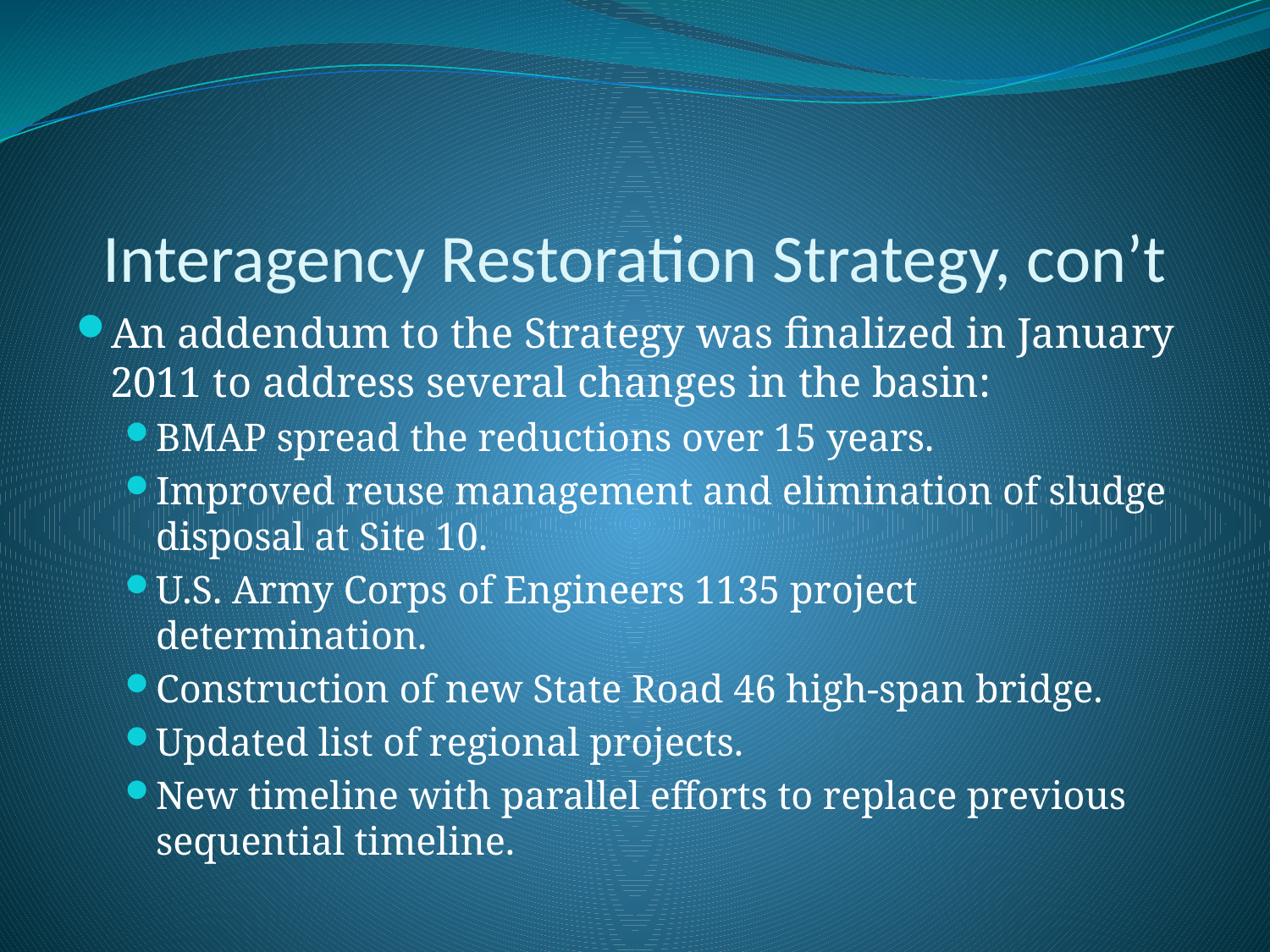

# Interagency Restoration Strategy, con’t
An addendum to the Strategy was finalized in January 2011 to address several changes in the basin:
BMAP spread the reductions over 15 years.
Improved reuse management and elimination of sludge disposal at Site 10.
U.S. Army Corps of Engineers 1135 project determination.
Construction of new State Road 46 high-span bridge.
Updated list of regional projects.
New timeline with parallel efforts to replace previous sequential timeline.